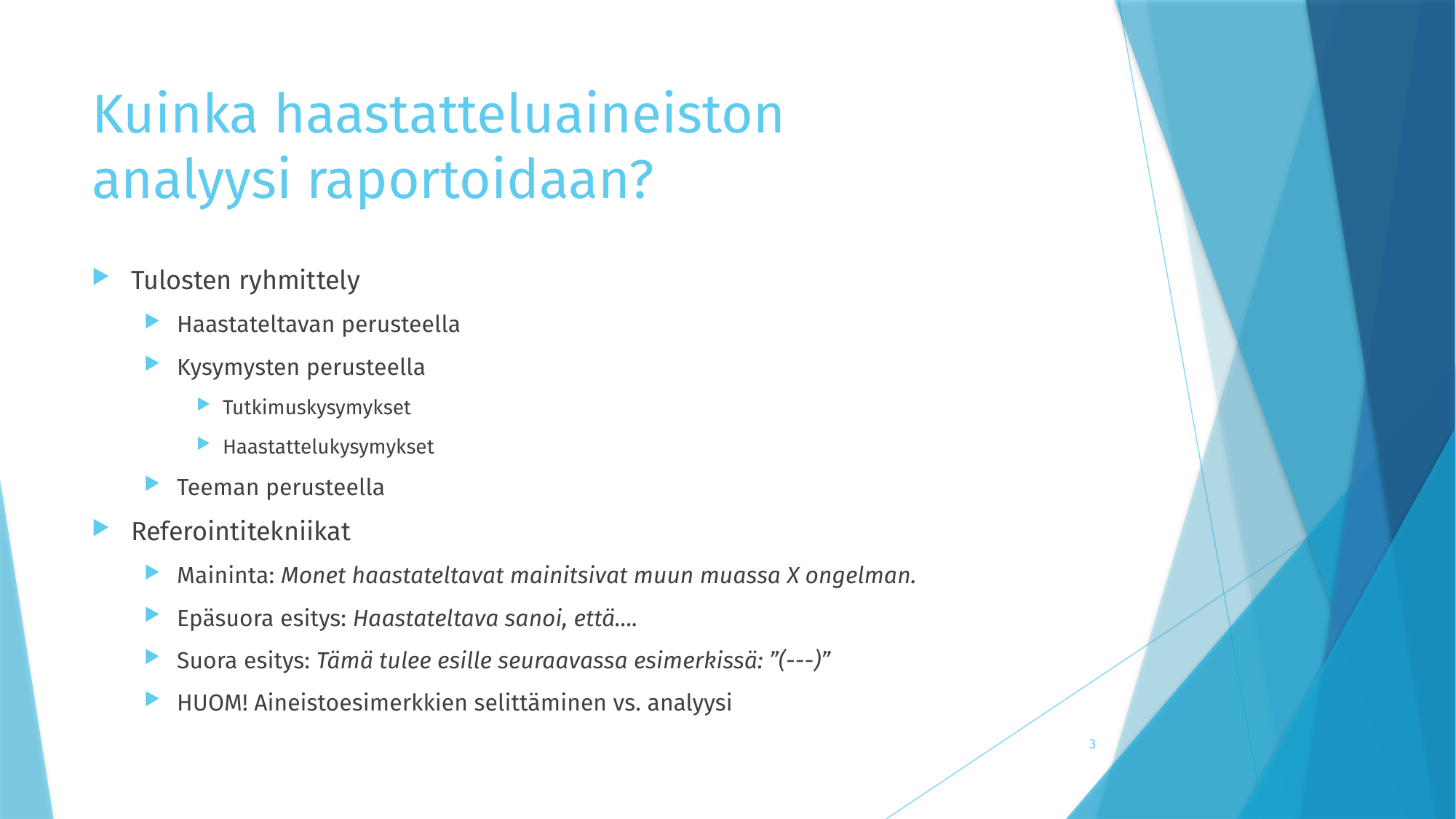

# Kuinka haastatteluaineiston analyysi raportoidaan?
Tulosten ryhmittely
Haastateltavan perusteella
Kysymysten perusteella
Tutkimuskysymykset
Haastattelukysymykset
Teeman perusteella
Referointitekniikat
Maininta: Monet haastateltavat mainitsivat muun muassa X ongelman.
Epäsuora esitys: Haastateltava sanoi, että….
Suora esitys: Tämä tulee esille seuraavassa esimerkissä: ”(---)”
HUOM! Aineistoesimerkkien selittäminen vs. analyysi

3